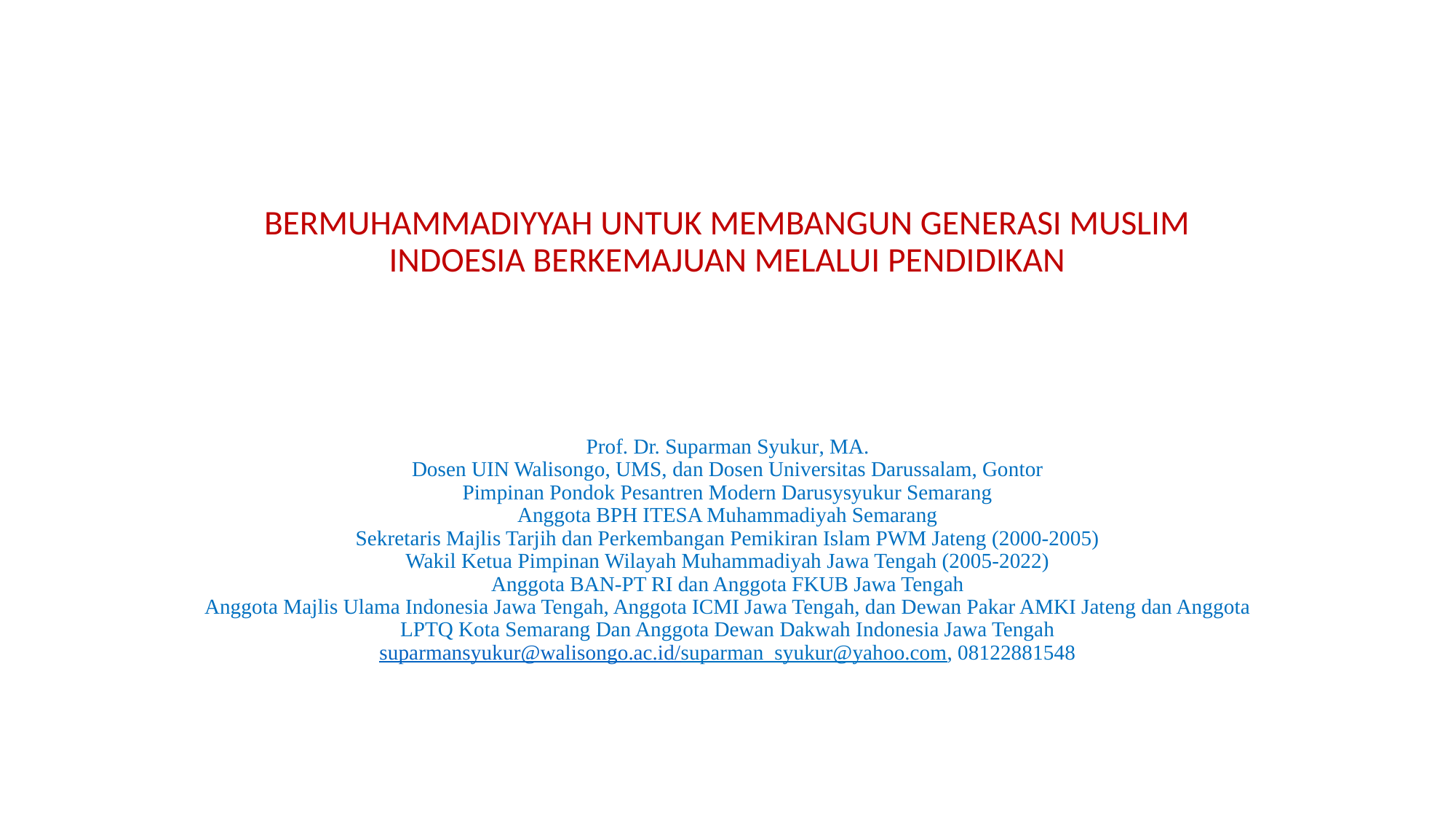

# BERMUHAMMADIYYAH UNTUK MEMBANGUN GENERASI MUSLIM INDOESIA BERKEMAJUAN MELALUI PENDIDIKAN
Prof. Dr. Suparman Syukur, MA.
Dosen UIN Walisongo, UMS, dan Dosen Universitas Darussalam, Gontor
Pimpinan Pondok Pesantren Modern Darusysyukur Semarang
Anggota BPH ITESA Muhammadiyah Semarang
Sekretaris Majlis Tarjih dan Perkembangan Pemikiran Islam PWM Jateng (2000-2005)
Wakil Ketua Pimpinan Wilayah Muhammadiyah Jawa Tengah (2005-2022)
Anggota BAN-PT RI dan Anggota FKUB Jawa Tengah
Anggota Majlis Ulama Indonesia Jawa Tengah, Anggota ICMI Jawa Tengah, dan Dewan Pakar AMKI Jateng dan Anggota LPTQ Kota Semarang Dan Anggota Dewan Dakwah Indonesia Jawa Tengah
suparmansyukur@walisongo.ac.id/suparman_syukur@yahoo.com, 08122881548